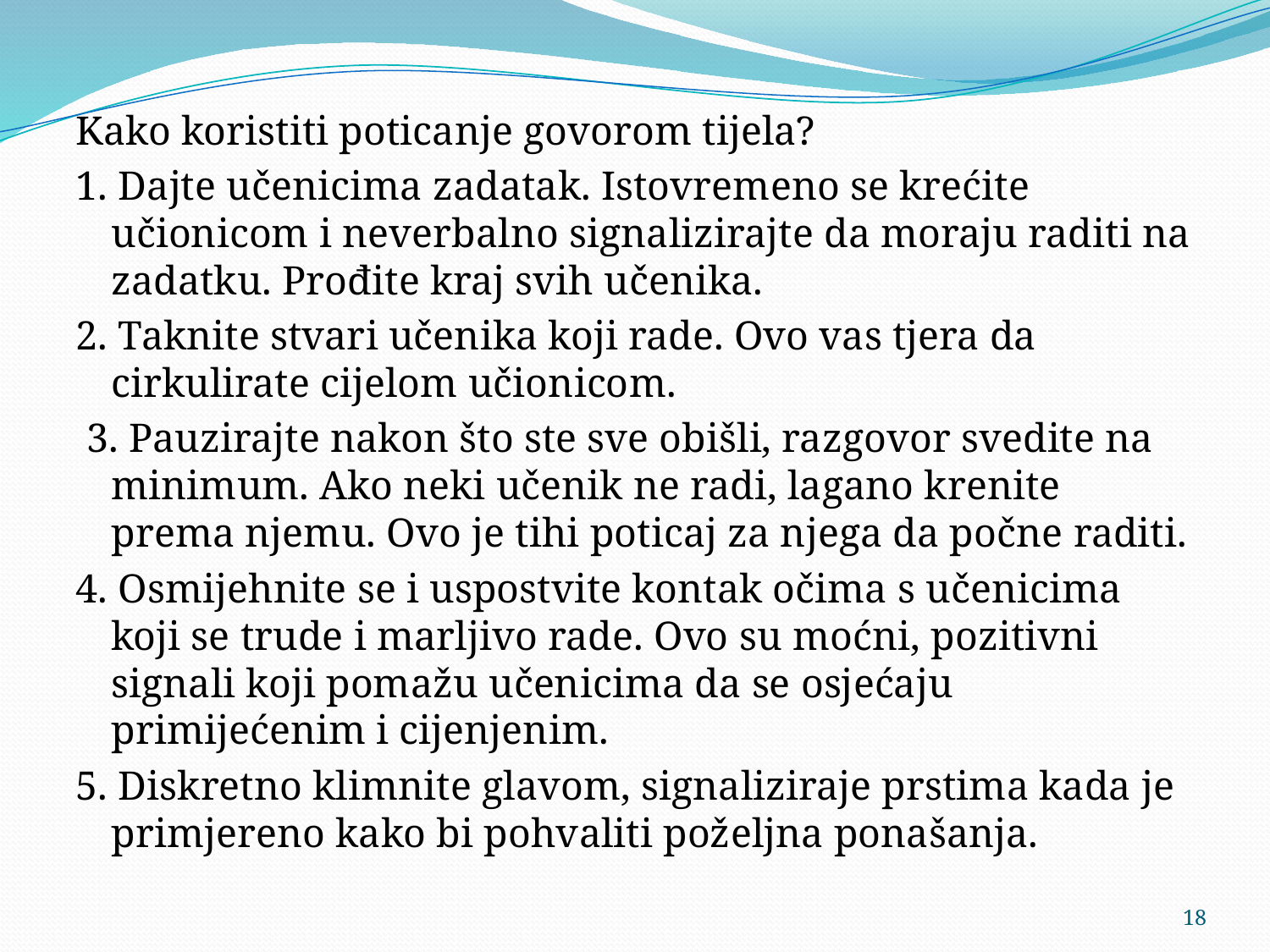

Kako koristiti poticanje govorom tijela?
1. Dajte učenicima zadatak. Istovremeno se krećite učionicom i neverbalno signalizirajte da moraju raditi na zadatku. Prođite kraj svih učenika.
2. Taknite stvari učenika koji rade. Ovo vas tjera da cirkulirate cijelom učionicom.
 3. Pauzirajte nakon što ste sve obišli, razgovor svedite na minimum. Ako neki učenik ne radi, lagano krenite prema njemu. Ovo je tihi poticaj za njega da počne raditi.
4. Osmijehnite se i uspostvite kontak očima s učenicima koji se trude i marljivo rade. Ovo su moćni, pozitivni signali koji pomažu učenicima da se osjećaju primijećenim i cijenjenim.
5. Diskretno klimnite glavom, signaliziraje prstima kada je primjereno kako bi pohvaliti poželjna ponašanja.

18